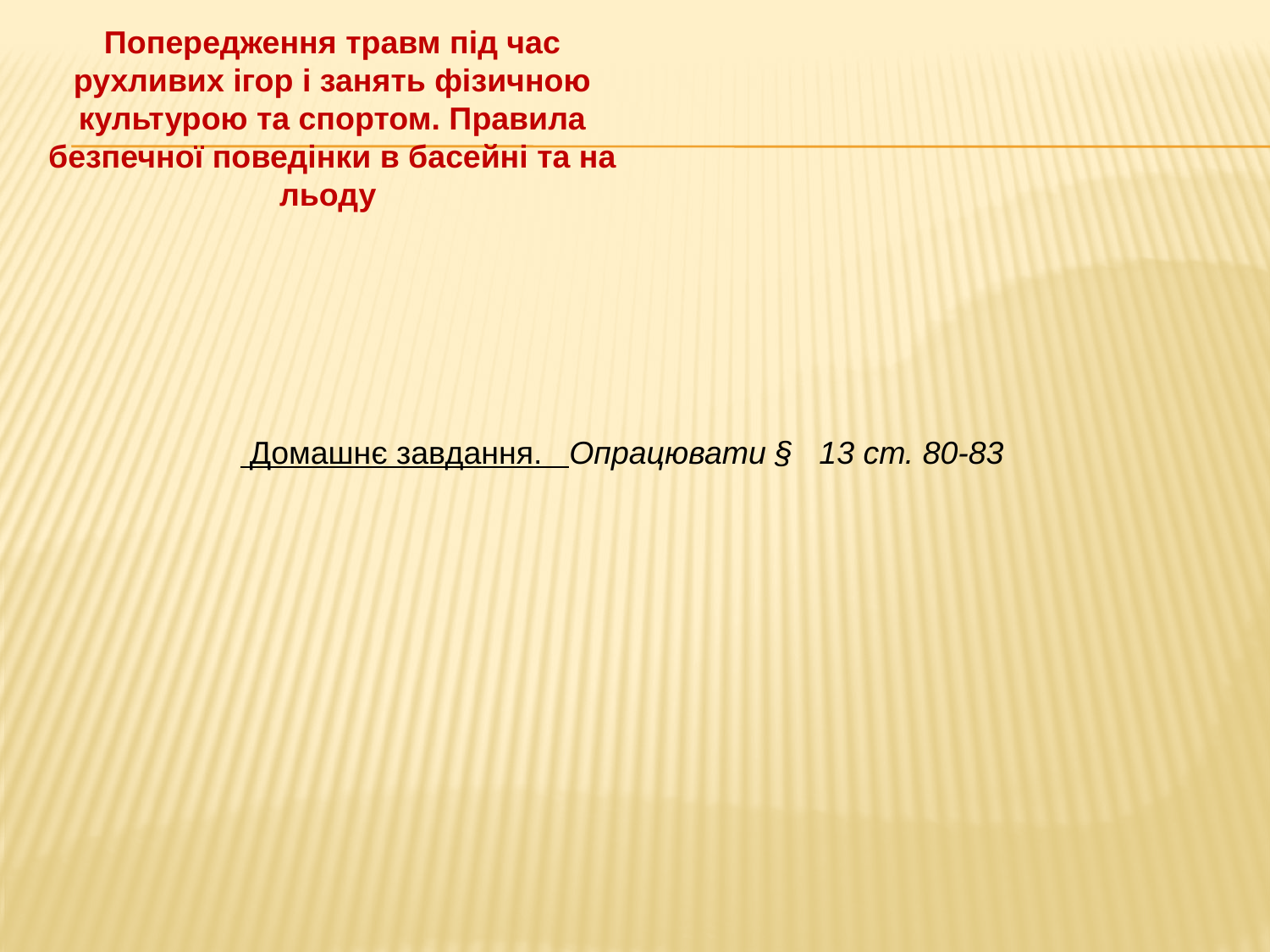

Попередження травм під час рухливих ігор і занять фізичною культурою та спортом. Правила безпечної поведінки в басейні та на льоду
 Домашнє завдання.   Опрацювати §   13 ст. 80-83